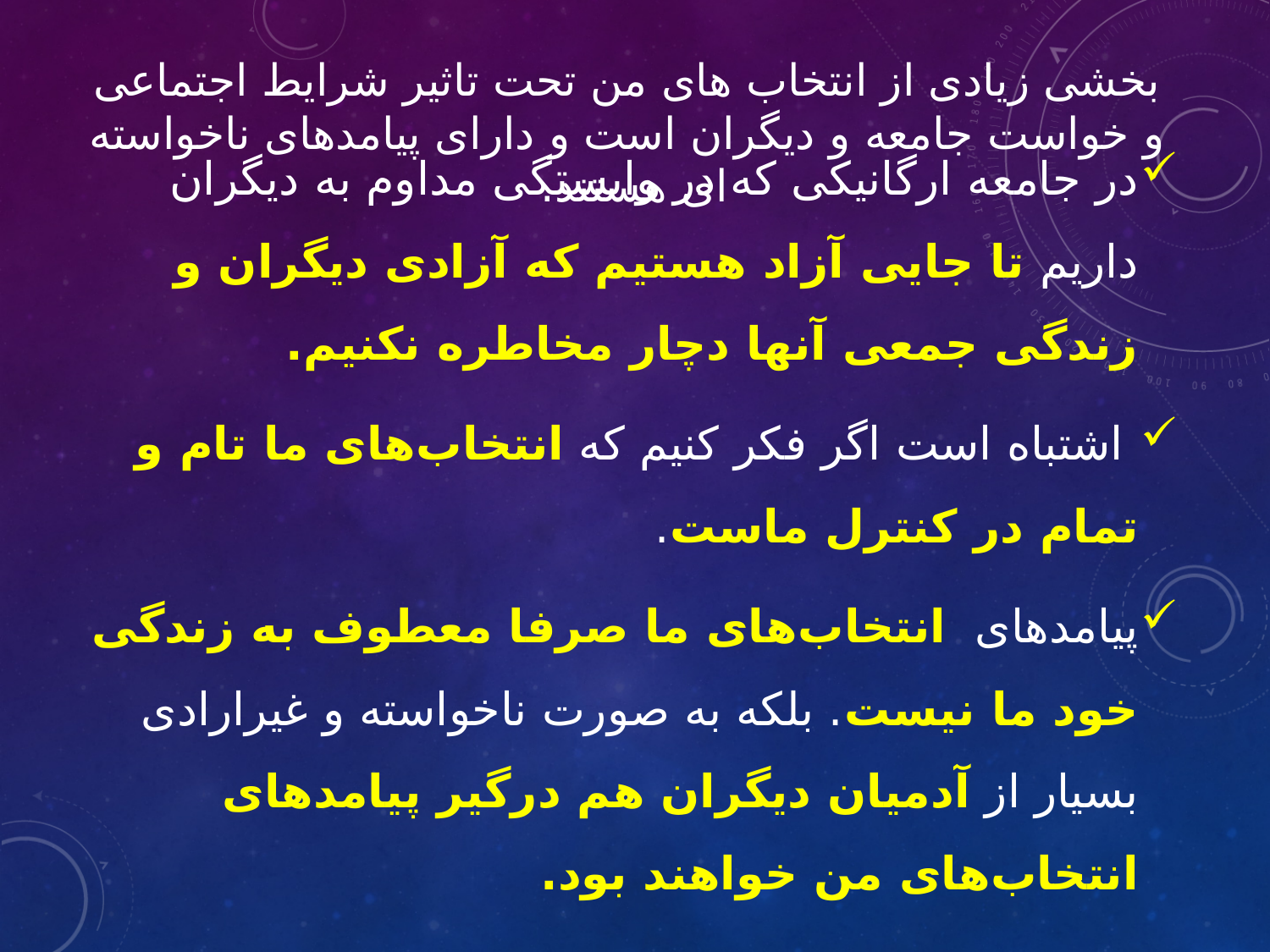

# بخشی زیادی از انتخاب های من تحت تاثیر شرایط اجتماعی و خواست جامعه و دیگران است و دارای پیامدهای ناخواسته ای هستند.
در جامعه‌ ارگانیکی که در وابستگی مداوم به دیگران داریم تا جایی آزاد هستیم که آزادی دیگران و زندگی جمعی آنها دچار مخاطره نکنیم.
 اشتباه است اگر فکر کنیم که انتخاب‌های ما تام و تمام در کنترل ماست.
پیامدهای  انتخاب‌های ما صرفا معطوف به زندگی خود ما نیست. بلکه به صورت ناخواسته و غیرارادی بسیار از آدمیان دیگران هم درگیر پیامدهای انتخاب‌های من خواهند بود.